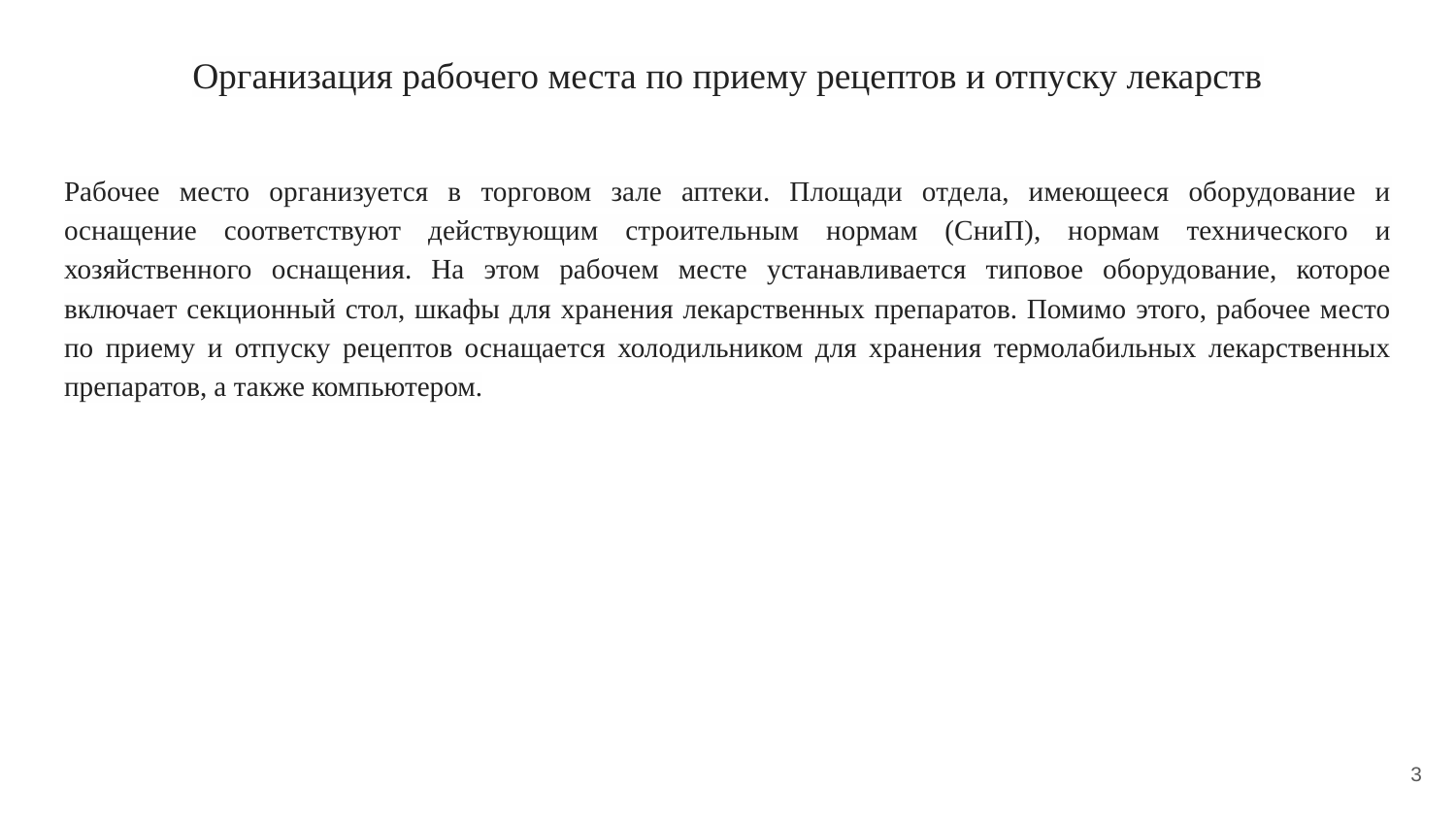

# Организация рабочего места по приему рецептов и отпуску лекарств
Рабочее место организуется в торговом зале аптеки. Площади отдела, имеющееся оборудование и оснащение соответствуют действующим строительным нормам (СниП), нормам технического и хозяйственного оснащения. На этом рабочем месте устанавливается типовое оборудование, которое включает секционный стол, шкафы для хранения лекарственных препаратов. Помимо этого, рабочее место по приему и отпуску рецептов оснащается холодильником для хранения термолабильных лекарственных препаратов, а также компьютером.
3